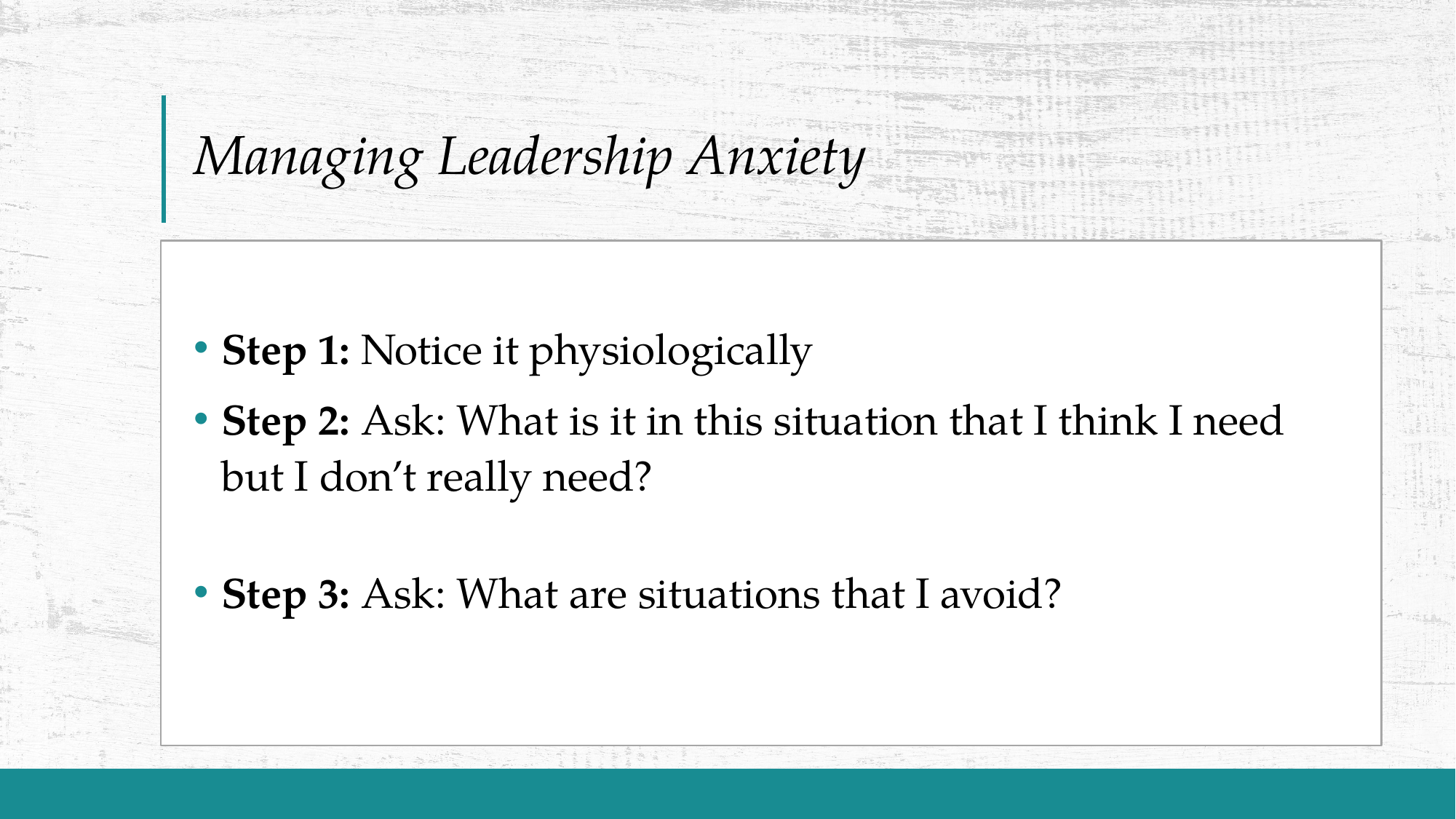

# Managing Leadership Anxiety

Step 1: Notice it physiologically
Step 2: Ask: What is it in this situation that I think I need but I don’t really need?
Step 3: Ask: What are situations that I avoid?